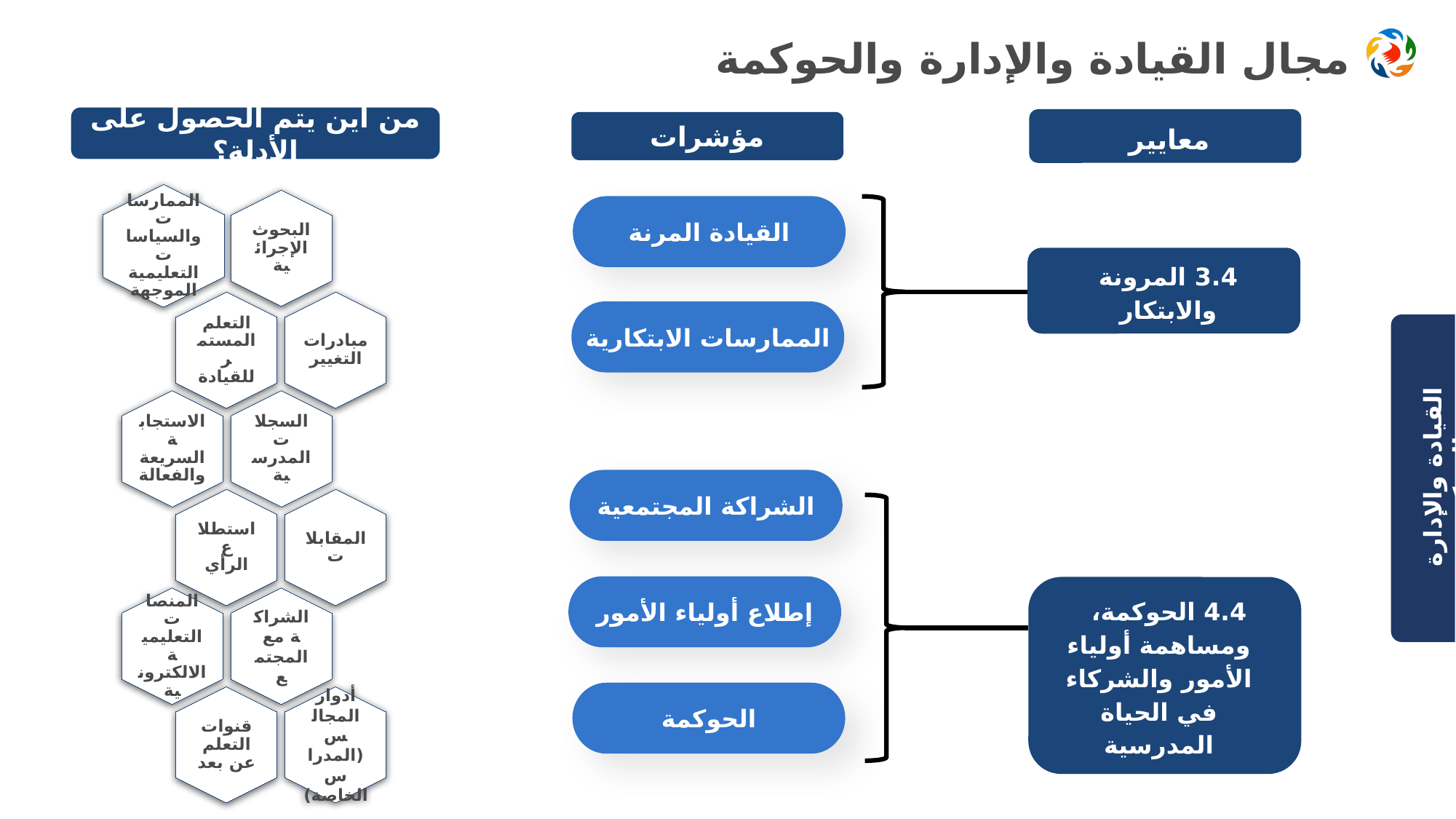

# مجال القيادة والإدارة والحوكمة
من أين يتم الحصول على الأدلة؟
معايير
مؤشرات
البحوث الإجرائية
الممارسات والسياسات التعليمية الموجهة
التعلم المستمر للقيادة
مبادرات التغيير
السجلات المدرسية
الاستجابة السريعة والفعالة
استطلاع الرأي
المقابلات
الشراكة مع المجتمع
المنصات التعليمية الالكترونية
قنوات التعلم عن بعد
أدوار المجالس (المدراس الخاصة)
القيادة المرنة
الممارسات الابتكارية

3.4 المرونة والابتكار

4.4 الحوكمة، ومساهمة أولياء الأمور والشركاء في الحياة المدرسية

القيادة والإدارة والحوكمة
الشراكة المجتمعية
إطلاع أولياء الأمور
الحوكمة